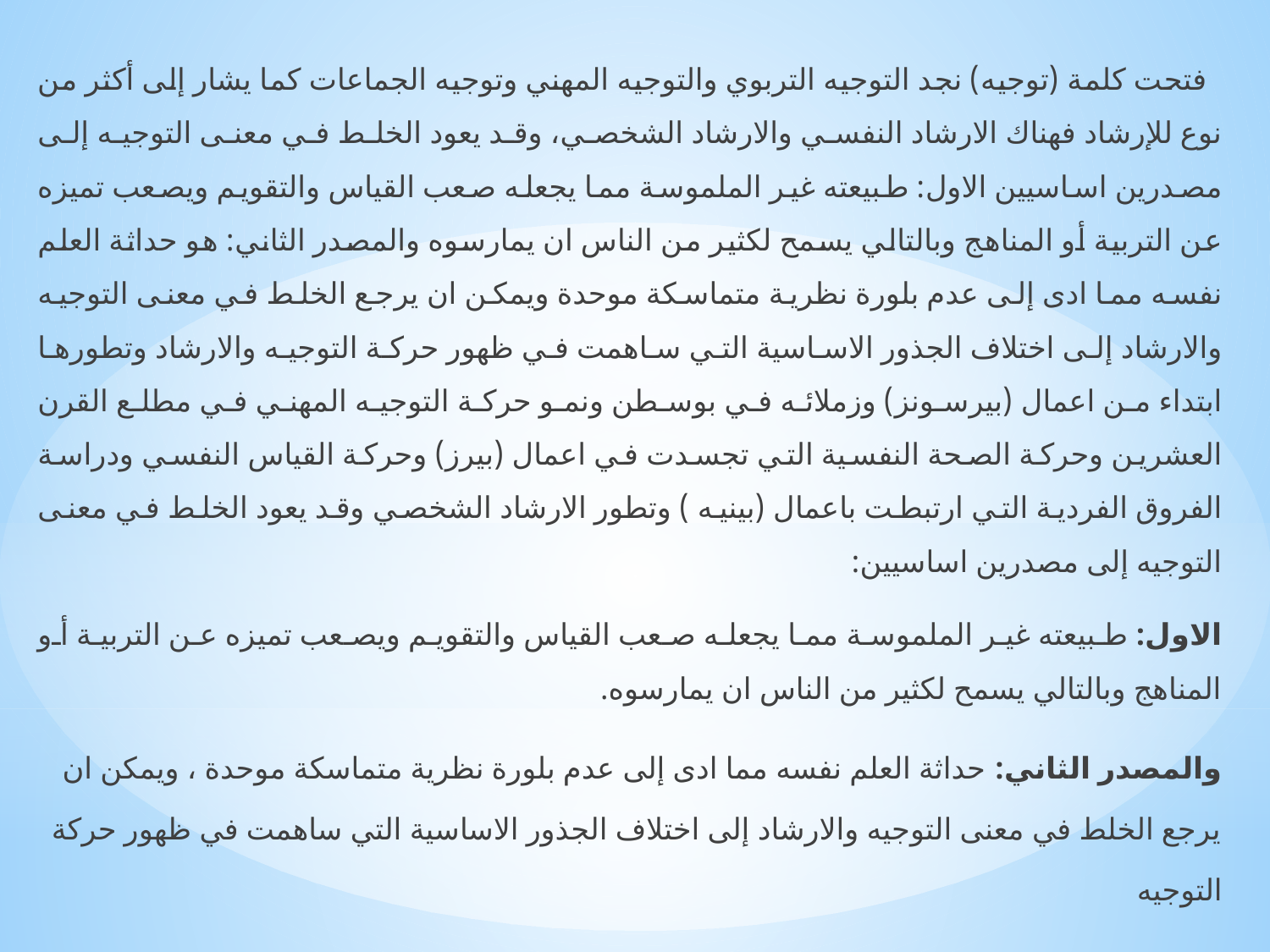

فتحت كلمة (توجيه) نجد التوجيه التربوي والتوجيه المهني وتوجيه الجماعات كما يشار إلى أكثر من نوع للإرشاد فهناك الارشاد النفسي والارشاد الشخصي، وقد يعود الخلط في معنى التوجيه إلى مصدرين اساسيين الاول: طبيعته غير الملموسة مما يجعله صعب القياس والتقويم ويصعب تميزه عن التربية أو المناهج وبالتالي يسمح لكثير من الناس ان يمارسوه والمصدر الثاني: هو حداثة العلم نفسه مما ادى إلى عدم بلورة نظرية متماسكة موحدة ويمكن ان يرجع الخلط في معنى التوجيه والارشاد إلى اختلاف الجذور الاساسية التي ساهمت في ظهور حركة التوجيه والارشاد وتطورها ابتداء من اعمال (بيرسونز) وزملائه في بوسطن ونمو حركة التوجيه المهني في مطلع القرن العشرين وحركة الصحة النفسية التي تجسدت في اعمال (بيرز) وحركة القياس النفسي ودراسة الفروق الفردية التي ارتبطت باعمال (بينيه ) وتطور الارشاد الشخصي وقد يعود الخلط في معنى التوجيه إلى مصدرين اساسيين:
الاول: طبيعته غير الملموسة مما يجعله صعب القياس والتقويم ويصعب تميزه عن التربية أو المناهج وبالتالي يسمح لكثير من الناس ان يمارسوه.
والمصدر الثاني: حداثة العلم نفسه مما ادى إلى عدم بلورة نظرية متماسكة موحدة ، ويمكن ان يرجع الخلط في معنى التوجيه والارشاد إلى اختلاف الجذور الاساسية التي ساهمت في ظهور حركة التوجيه